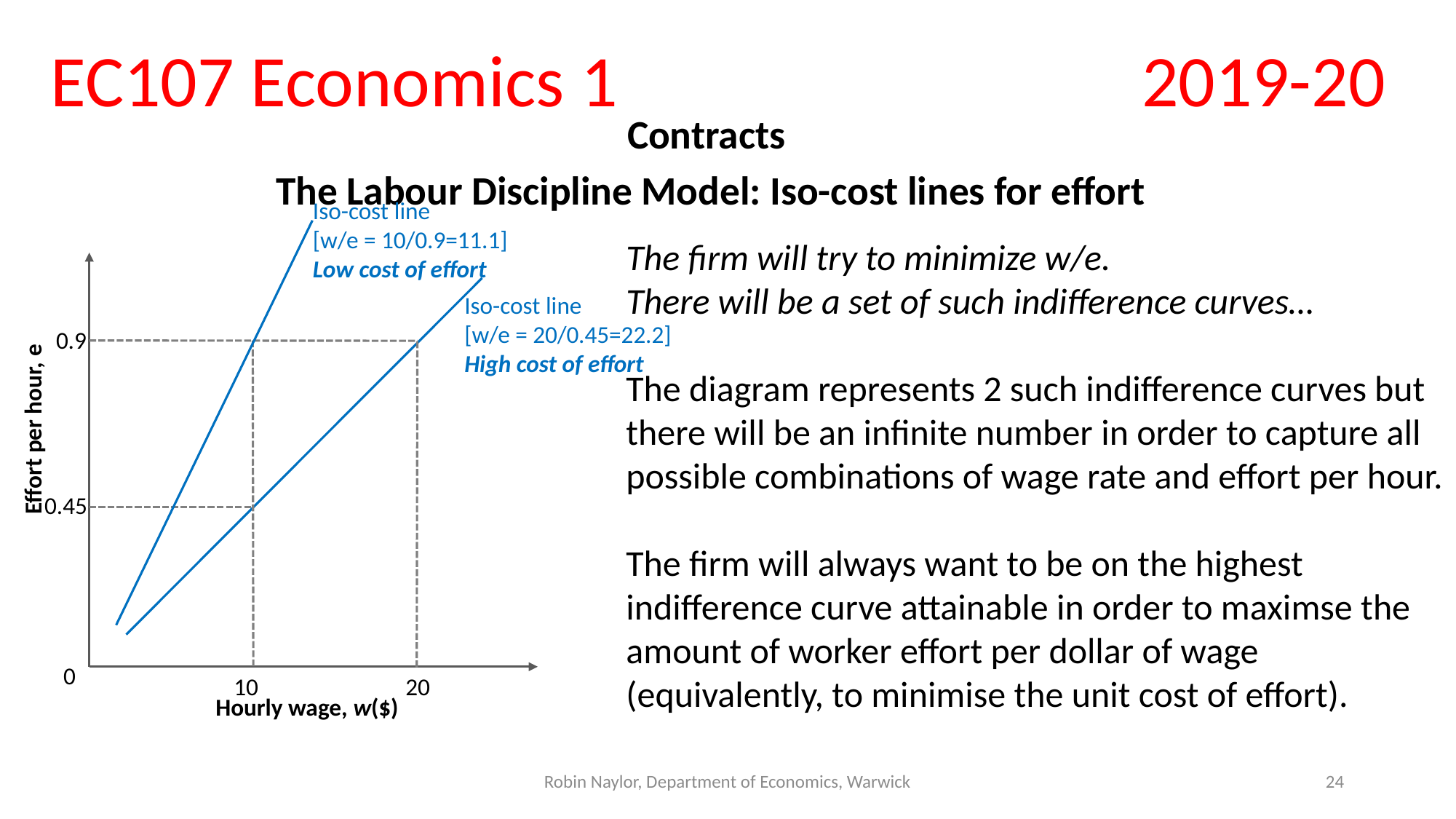

# EC107 Economics 1					2019-20
Contracts
The Labour Discipline Model: Iso-cost lines for effort
Iso-cost line
[w/e = 10/0.9=11.1]
Low cost of effort
The firm will try to minimize w/e.
There will be a set of such indifference curves…

The diagram represents 2 such indifference curves but there will be an infinite number in order to capture all possible combinations of wage rate and effort per hour.

The firm will always want to be on the highest indifference curve attainable in order to maximse the amount of worker effort per dollar of wage (equivalently, to minimise the unit cost of effort).
Iso-cost line
[w/e = 20/0.45=22.2]
High cost of effort
0.9
Effort per hour, e
0.45
0
10
20
Hourly wage, w($)
Robin Naylor, Department of Economics, Warwick
24